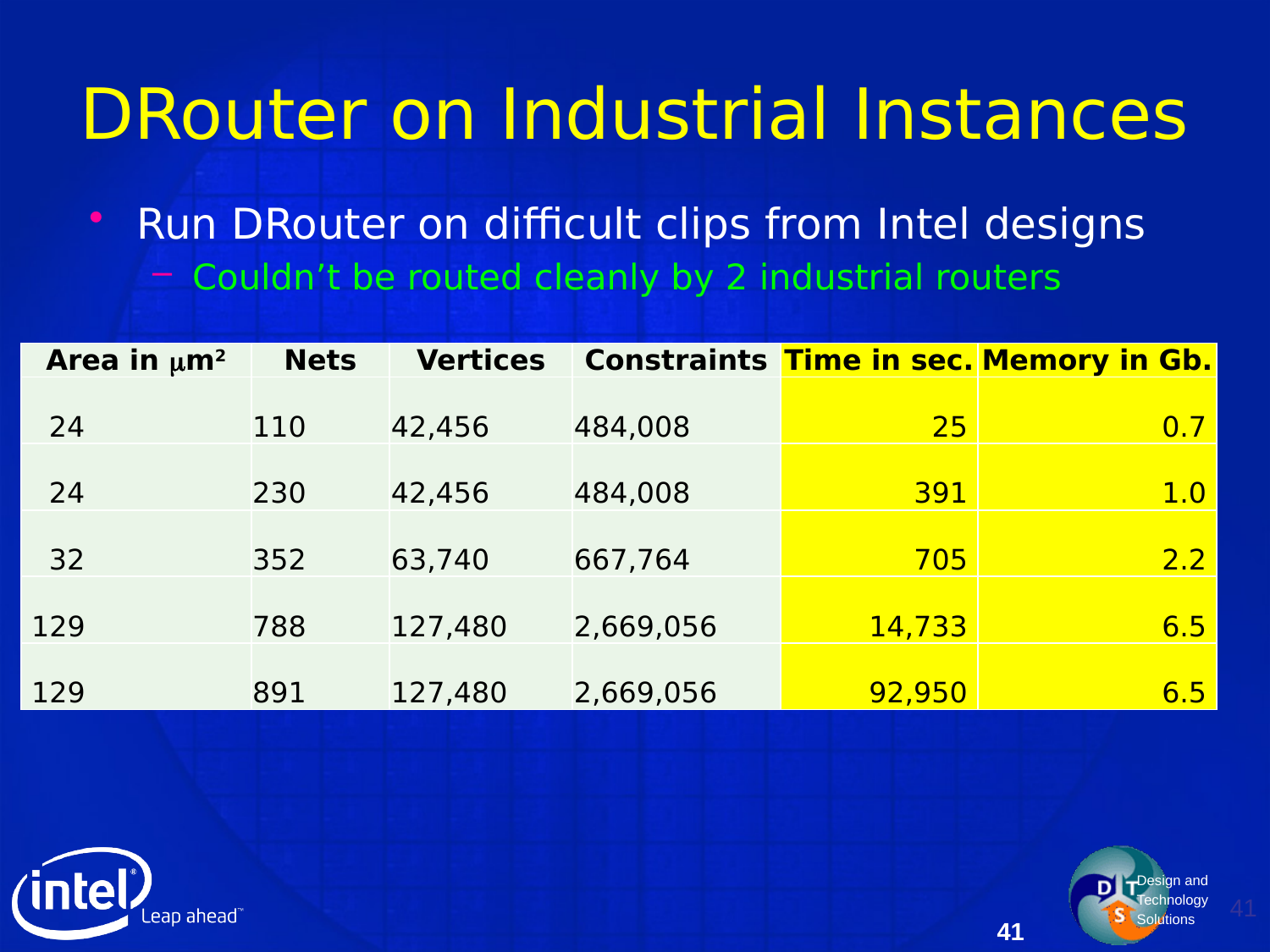

# DRouter on Industrial Instances
Run DRouter on difficult clips from Intel designs
Couldn’t be routed cleanly by 2 industrial routers

| Area in μm2 | Nets | Vertices | Constraints | Time in sec. | Memory in Gb. |
| --- | --- | --- | --- | --- | --- |
| 24 | 110 | 42,456 | 484,008 | 25 | 0.7 |
| 24 | 230 | 42,456 | 484,008 | 391 | 1.0 |
| 32 | 352 | 63,740 | 667,764 | 705 | 2.2 |
| 129 | 788 | 127,480 | 2,669,056 | 14,733 | 6.5 |
| 129 | 891 | 127,480 | 2,669,056 | 92,950 | 6.5 |
41